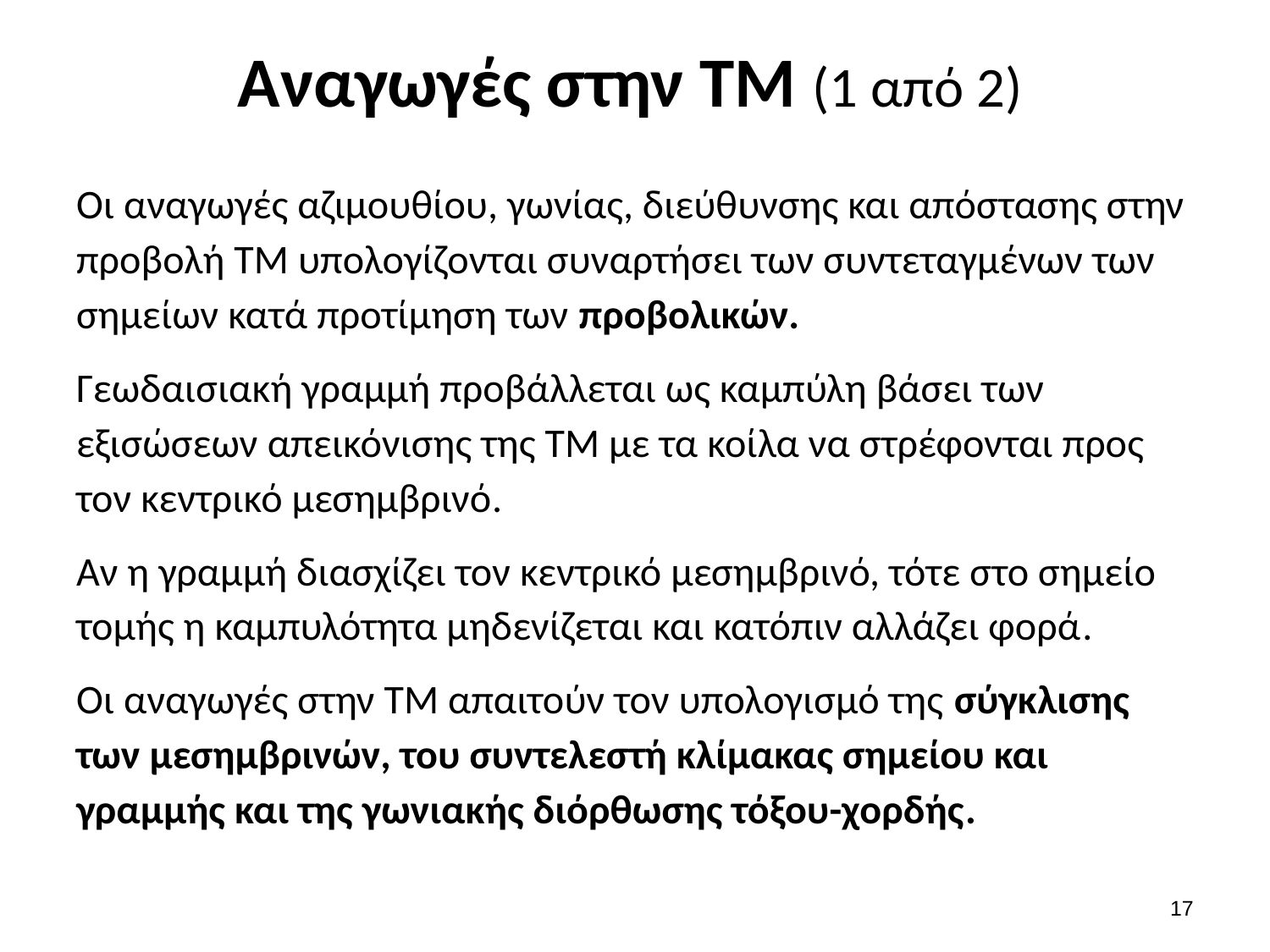

# Αναγωγές στην ΤΜ (1 από 2)
Οι αναγωγές αζιμουθίου, γωνίας, διεύθυνσης και απόστασης στην προβολή ΤΜ υπολογίζονται συναρτήσει των συντεταγμένων των σημείων κατά προτίμηση των προβολικών.
Γεωδαισιακή γραμμή προβάλλεται ως καμπύλη βάσει των εξισώσεων απεικόνισης της ΤΜ με τα κοίλα να στρέφονται προς τον κεντρικό μεσημβρινό.
Αν η γραμμή διασχίζει τον κεντρικό μεσημβρινό, τότε στο σημείο τομής η καμπυλότητα μηδενίζεται και κατόπιν αλλάζει φορά.
Οι αναγωγές στην ΤΜ απαιτούν τον υπολογισμό της σύγκλισης των μεσημβρινών, του συντελεστή κλίμακας σημείου και γραμμής και της γωνιακής διόρθωσης τόξου-χορδής.

17